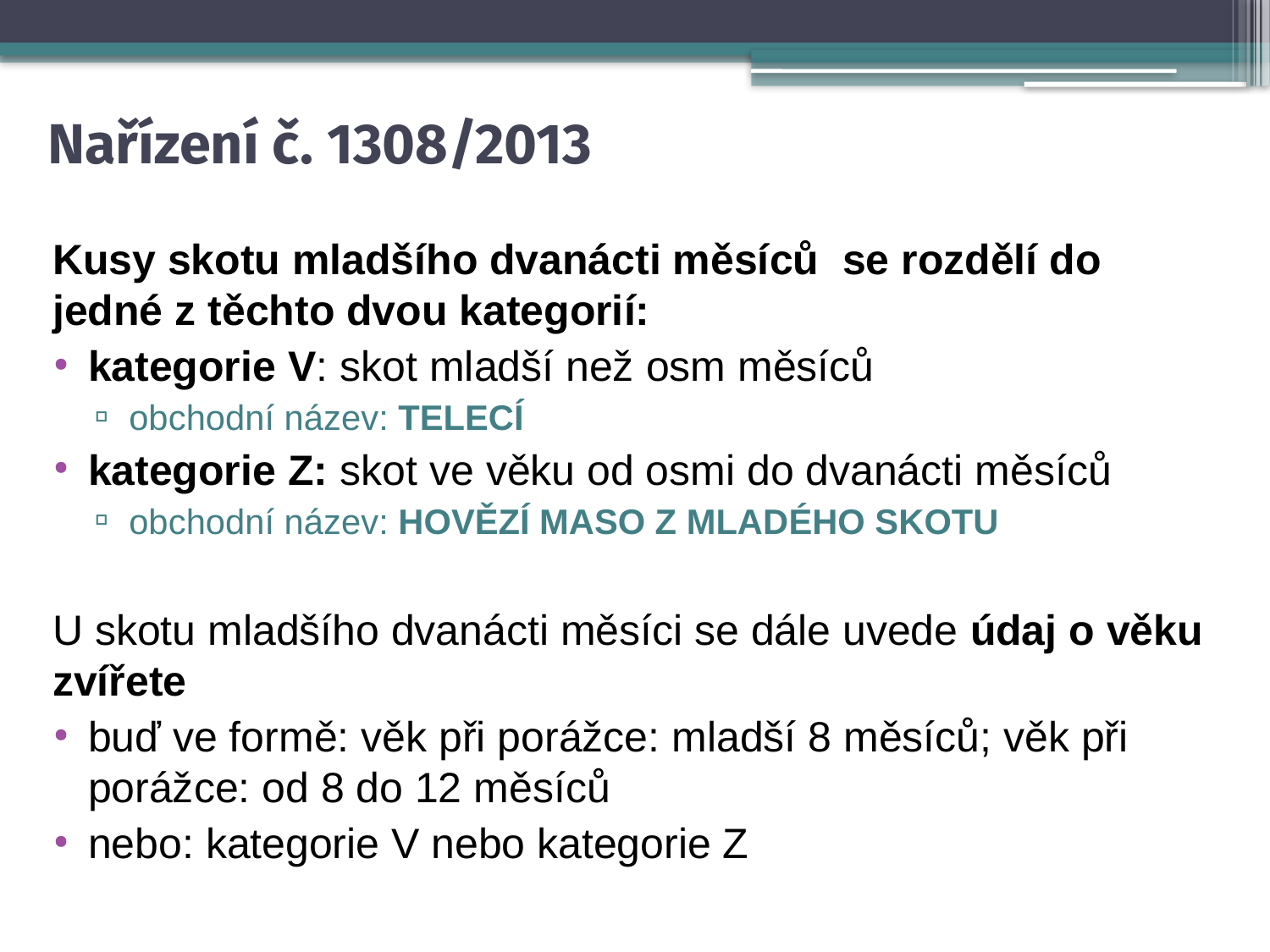

# Nařízení č. 1308/2013
Kusy skotu mladšího dvanácti měsíců  se rozdělí do jedné z těchto dvou kategorií:
kategorie V: skot mladší než osm měsíců
obchodní název: TELECÍ
kategorie Z: skot ve věku od osmi do dvanácti měsíců
obchodní název: HOVĚZÍ MASO Z MLADÉHO SKOTU

U skotu mladšího dvanácti měsíci se dále uvede údaj o věku zvířete
buď ve formě: věk při porážce: mladší 8 měsíců; věk při porážce: od 8 do 12 měsíců
nebo: kategorie V nebo kategorie Z